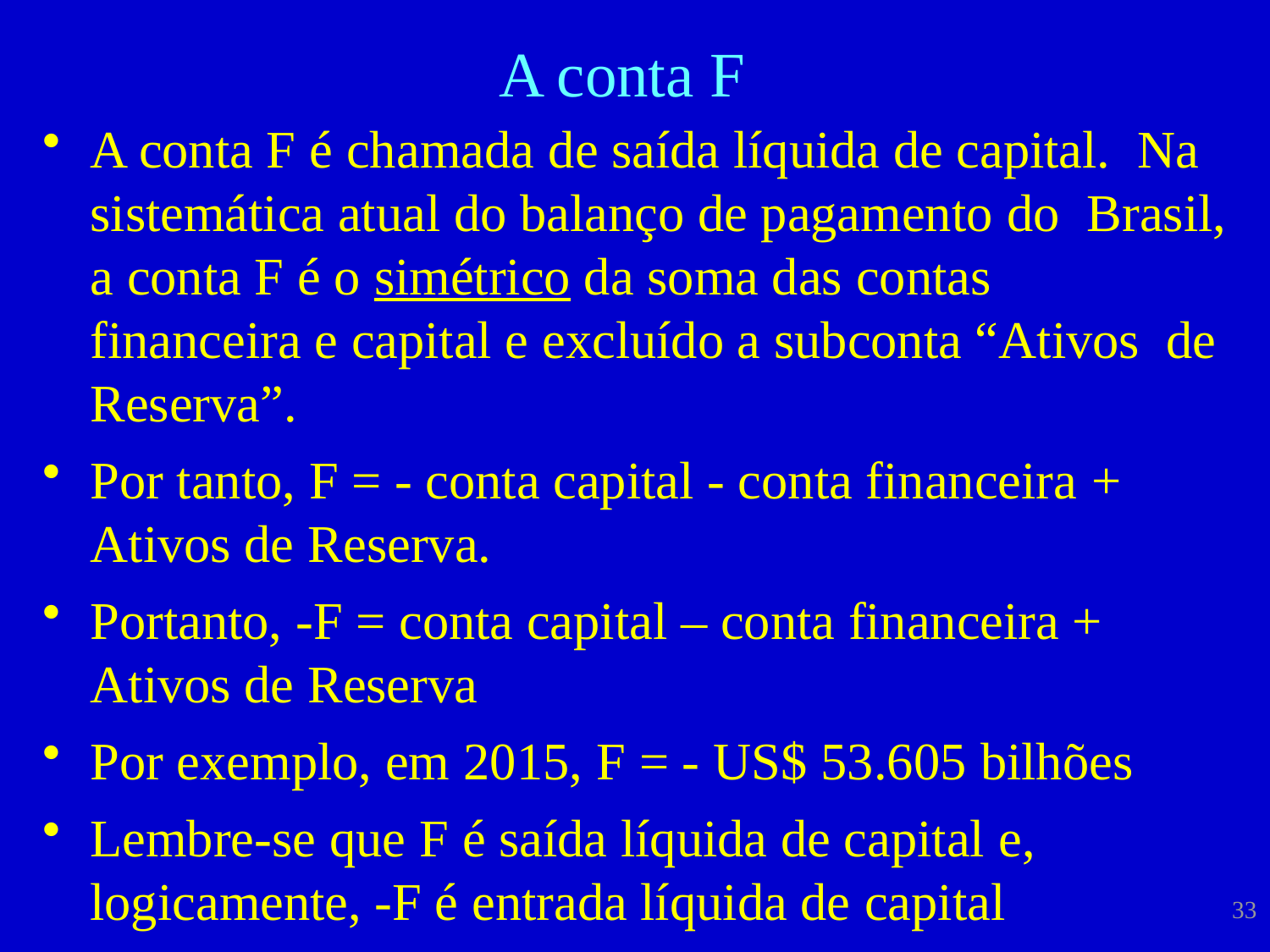

# A conta F
A conta F é chamada de saída líquida de capital.  Na sistemática atual do balanço de pagamento do  Brasil, a conta F é o simétrico da soma das contas  financeira e capital e excluído a subconta “Ativos  de Reserva”.
Por tanto, F = - conta capital - conta financeira +  Ativos de Reserva.
Portanto, -F = conta capital – conta financeira + Ativos de Reserva
Por exemplo, em 2015, F = - US$ 53.605 bilhões
Lembre-se que F é saída líquida de capital e,  logicamente, -F é entrada líquida de capital
33